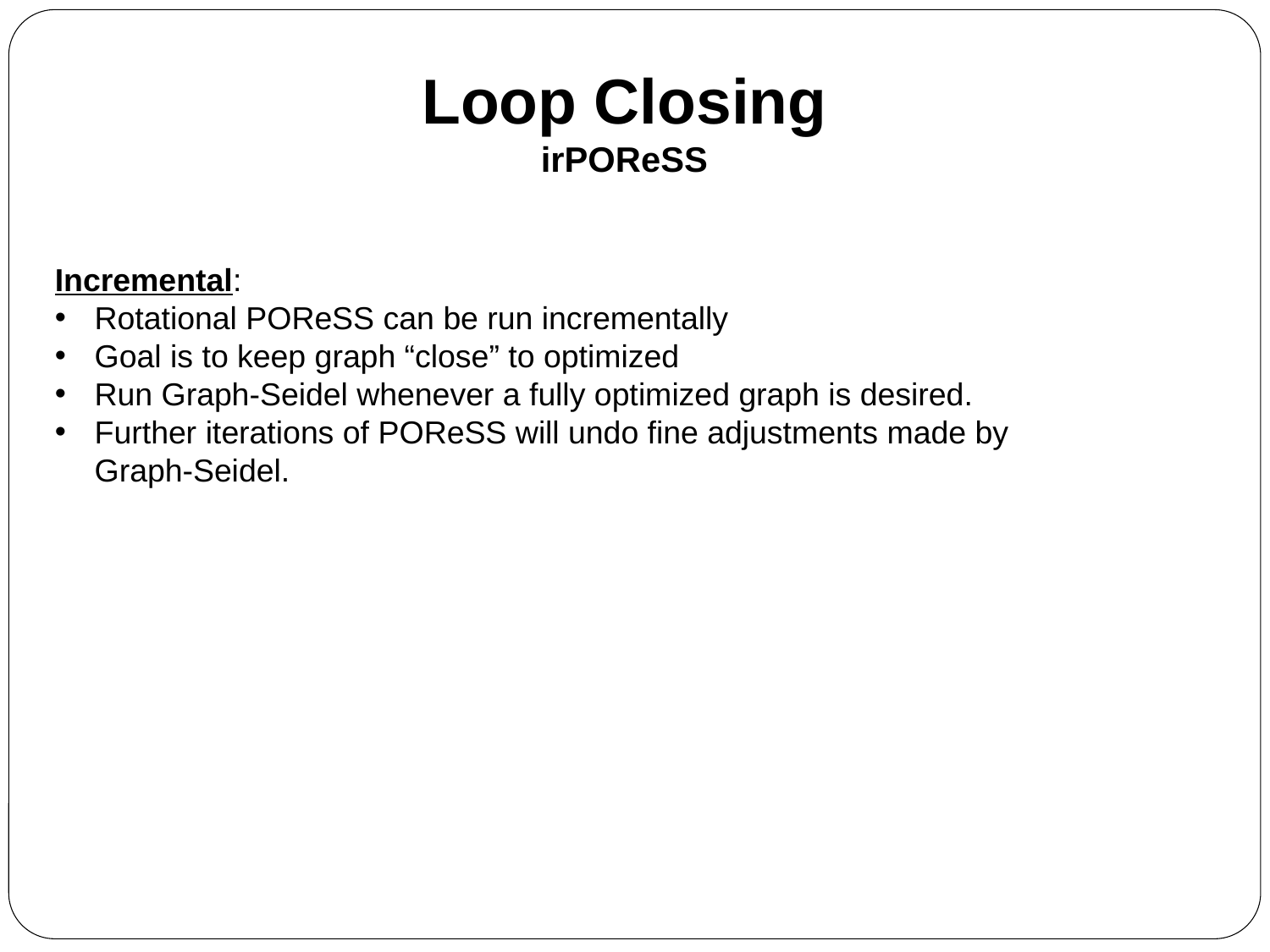

Loop Closing
irPOReSS
Incremental:
Rotational POReSS can be run incrementally
Goal is to keep graph “close” to optimized
Run Graph-Seidel whenever a fully optimized graph is desired.
Further iterations of POReSS will undo fine adjustments made by Graph-Seidel.